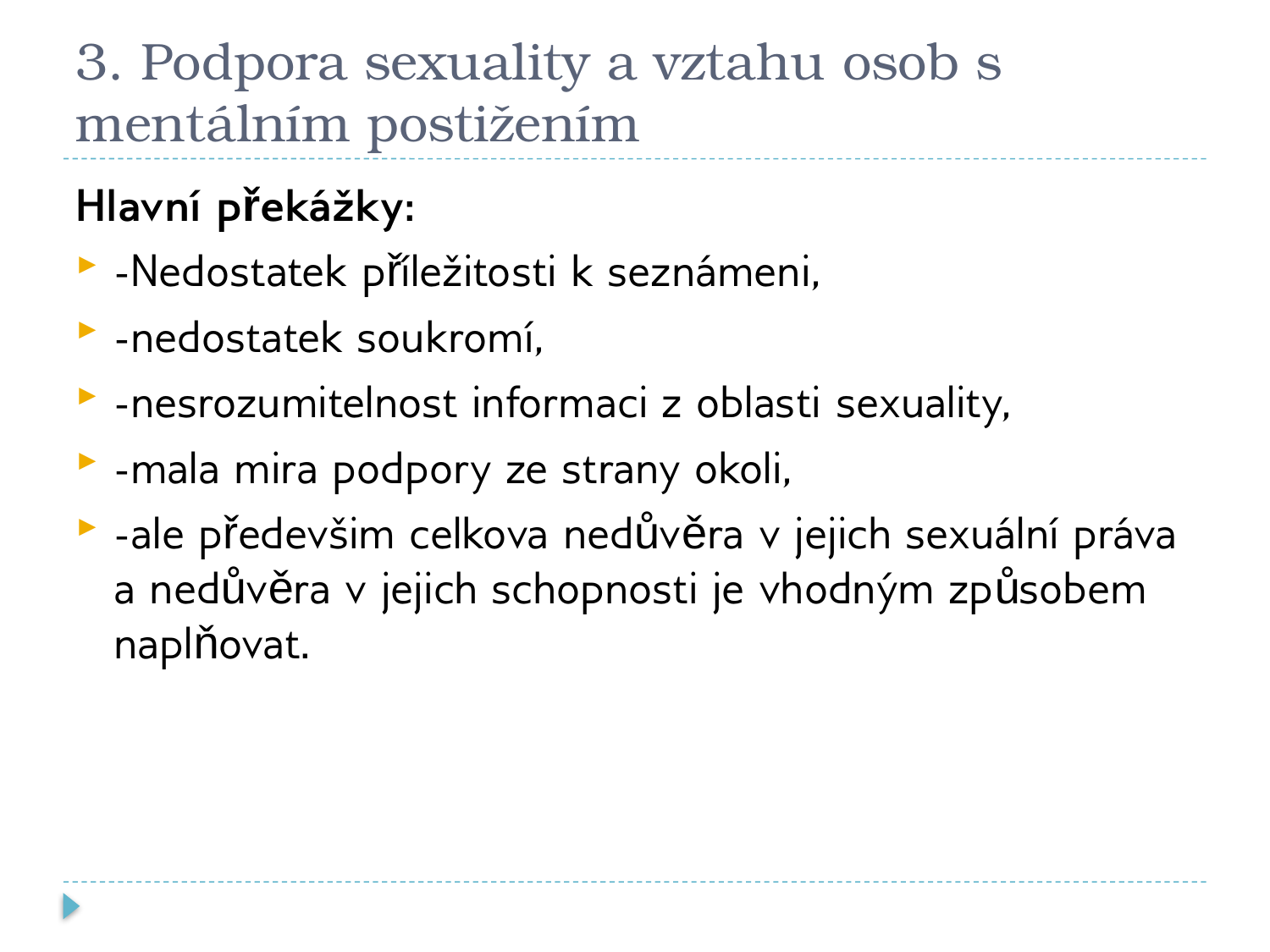

# 3. Podpora sexuality a vztahu osob s mentálním postižením
Hlavní překážky:
-Nedostatek příležitosti k seznámeni,
-nedostatek soukromí,
-nesrozumitelnost informaci z oblasti sexuality,
-mala mira podpory ze strany okoli,
-ale předevšim celkova nedůvěra v jejich sexuální práva a nedůvěra v jejich schopnosti je vhodným způsobem naplňovat.